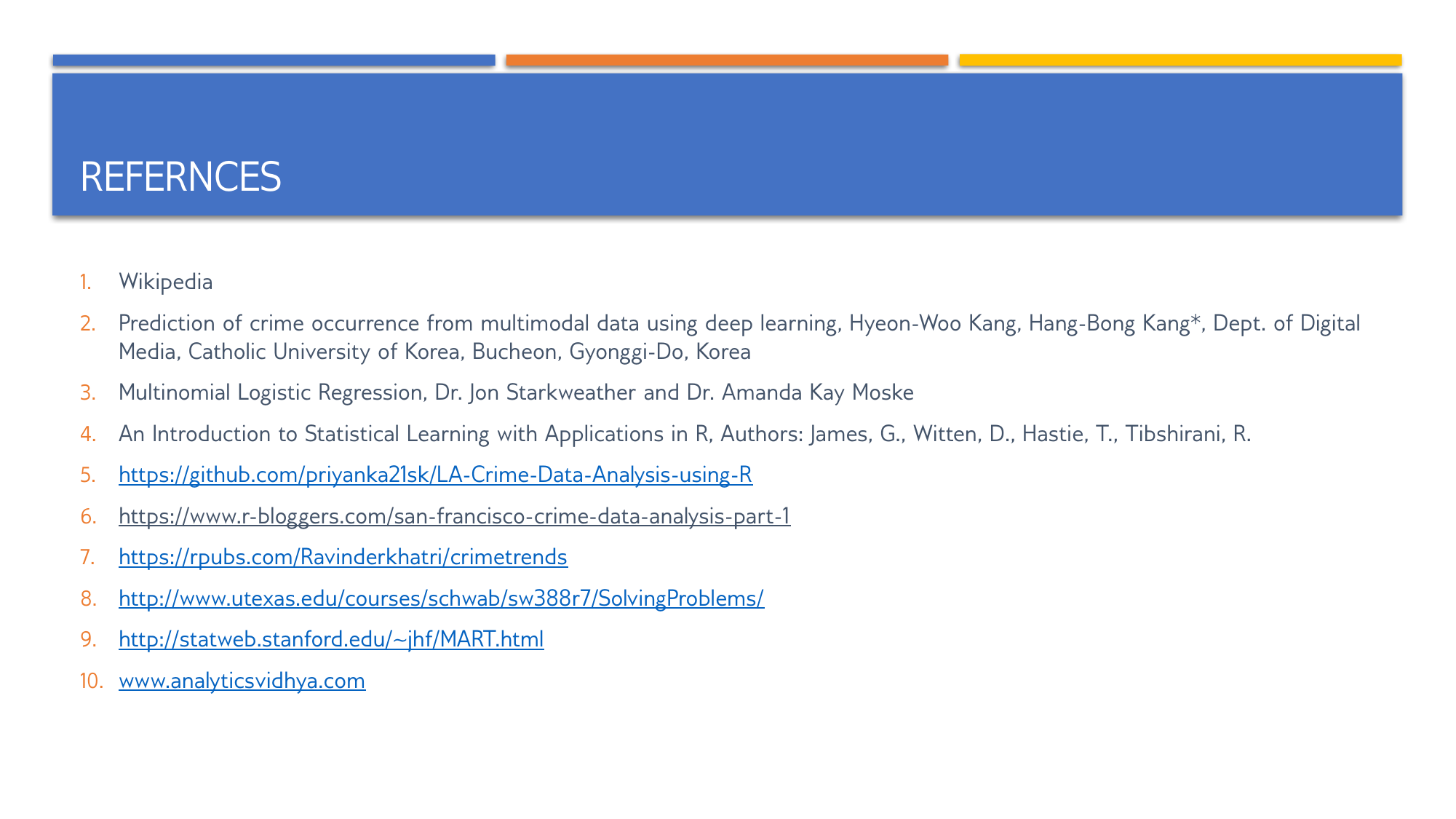

# REFERNCES
Wikipedia
Prediction of crime occurrence from multimodal data using deep learning, Hyeon-Woo Kang, Hang-Bong Kang*, Dept. of Digital Media, Catholic University of Korea, Bucheon, Gyonggi-Do, Korea
Multinomial Logistic Regression, Dr. Jon Starkweather and Dr. Amanda Kay Moske
An Introduction to Statistical Learning with Applications in R, Authors: James, G., Witten, D., Hastie, T., Tibshirani, R.
https://github.com/priyanka21sk/LA-Crime-Data-Analysis-using-R
https://www.r-bloggers.com/san-francisco-crime-data-analysis-part-1
https://rpubs.com/Ravinderkhatri/crimetrends
http://www.utexas.edu/courses/schwab/sw388r7/SolvingProblems/
http://statweb.stanford.edu/~jhf/MART.html
www.analyticsvidhya.com